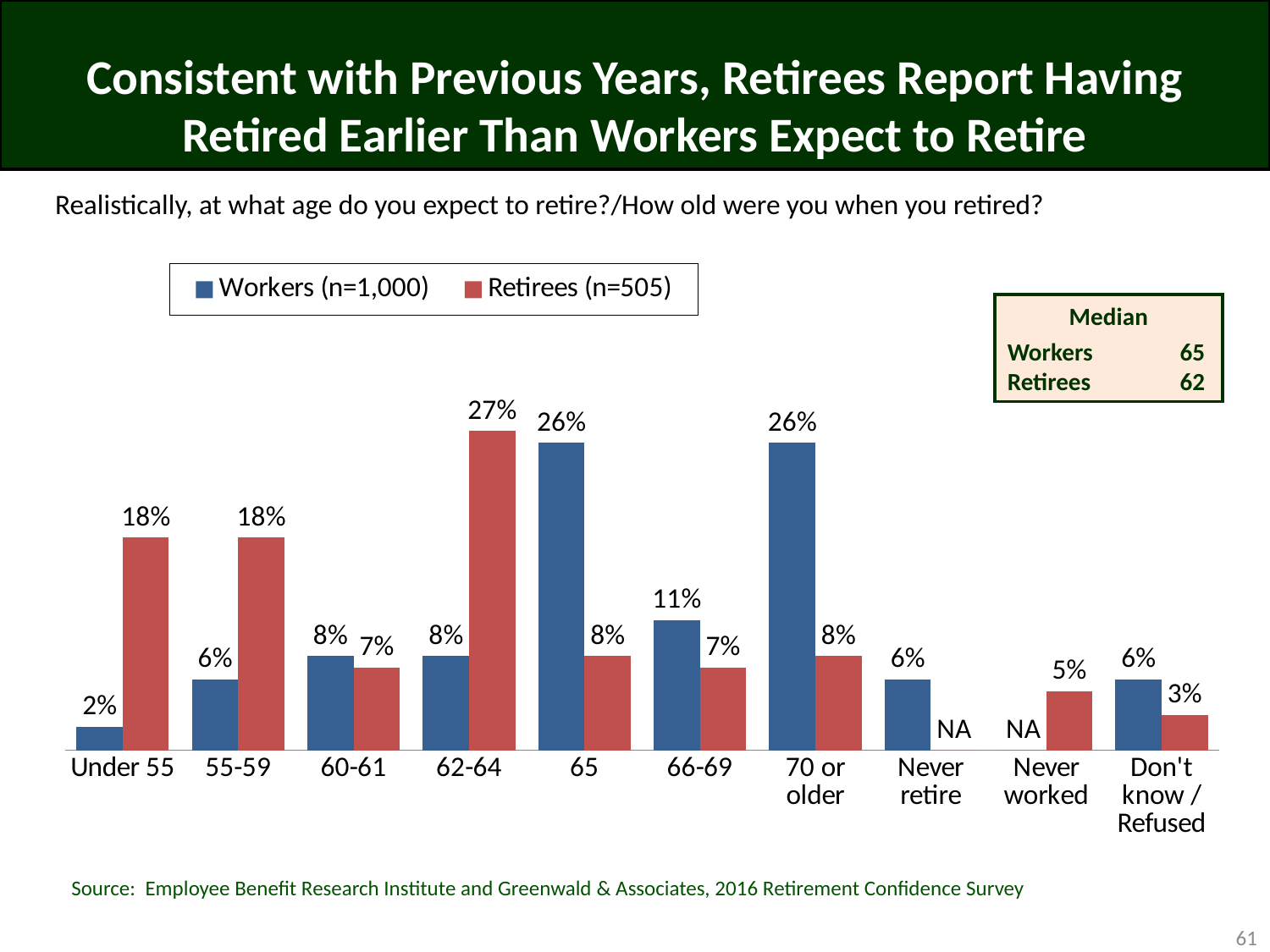

# Consistent with Previous Years, Retirees Report Having Retired Earlier Than Workers Expect to Retire
Realistically, at what age do you expect to retire?/How old were you when you retired?

### Chart

| Category | Workers (n=1,000) | Retirees (n=505) |
|---|---|---|
| Under 55 | 0.02 | 0.18 |
| 55-59 | 0.06 | 0.18 |
| 60-61 | 0.08 | 0.07 |
| 62-64 | 0.08 | 0.27 |
| 65 | 0.26 | 0.08 |
| 66-69 | 0.11 | 0.07 |
| 70 or older | 0.26 | 0.08 |
| Never retire | 0.06 | 0.0 |
| Never worked | 0.0 | 0.05 |
| Don't know / Refused | 0.06 | 0.03 |
Median
Workers	65
Retirees	62
Source:  Employee Benefit Research Institute and Greenwald & Associates, 2016 Retirement Confidence Survey
61